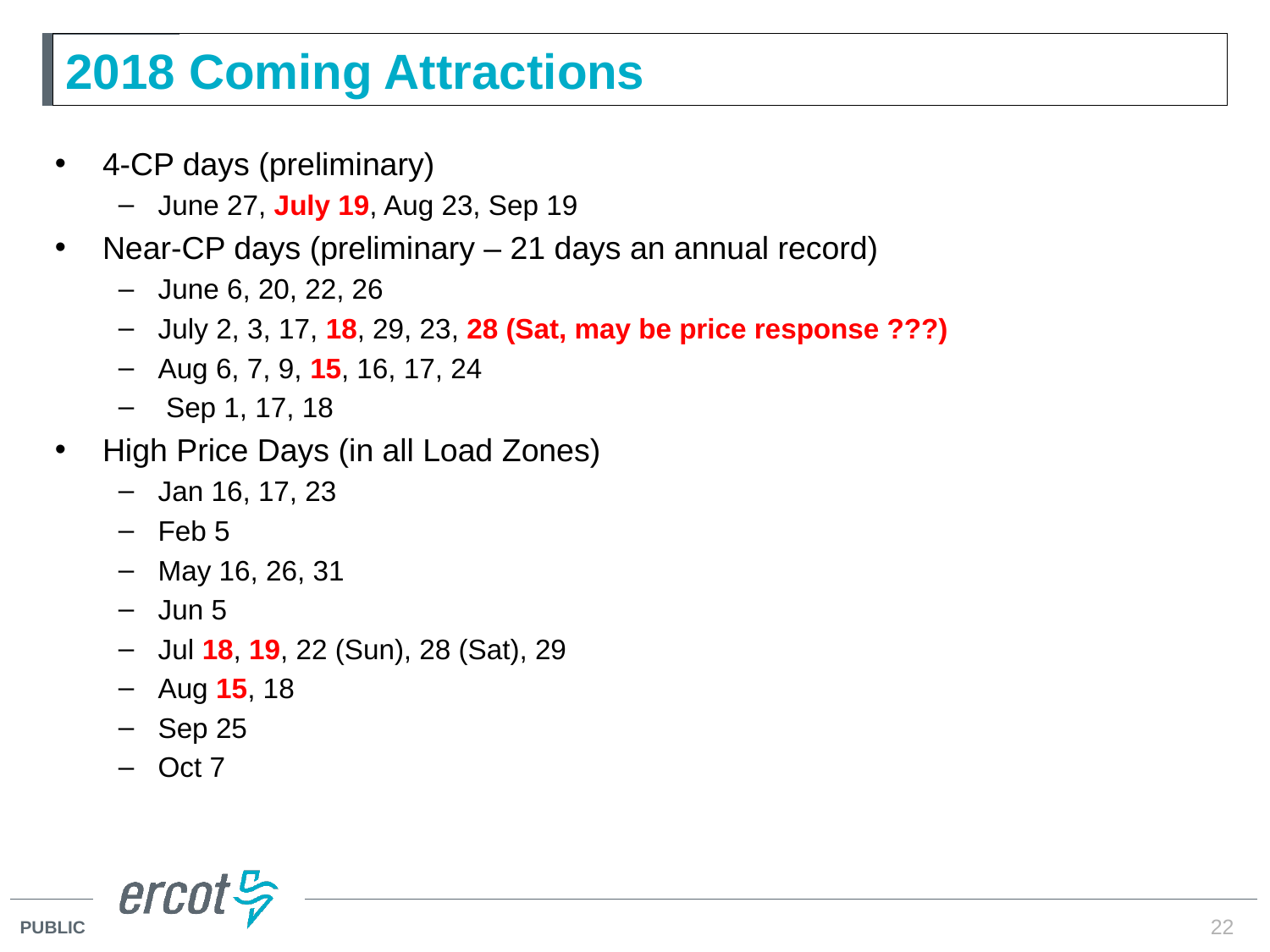

# 2018 Coming Attractions
4-CP days (preliminary)
June 27, July 19, Aug 23, Sep 19
Near-CP days (preliminary – 21 days an annual record)
June 6, 20, 22, 26
July 2, 3, 17, 18, 29, 23, 28 (Sat, may be price response ???)
Aug 6, 7, 9, 15, 16, 17, 24
 Sep 1, 17, 18
High Price Days (in all Load Zones)
Jan 16, 17, 23
Feb 5
May 16, 26, 31
Jun 5
Jul 18, 19, 22 (Sun), 28 (Sat), 29
Aug 15, 18
Sep 25
Oct 7
22